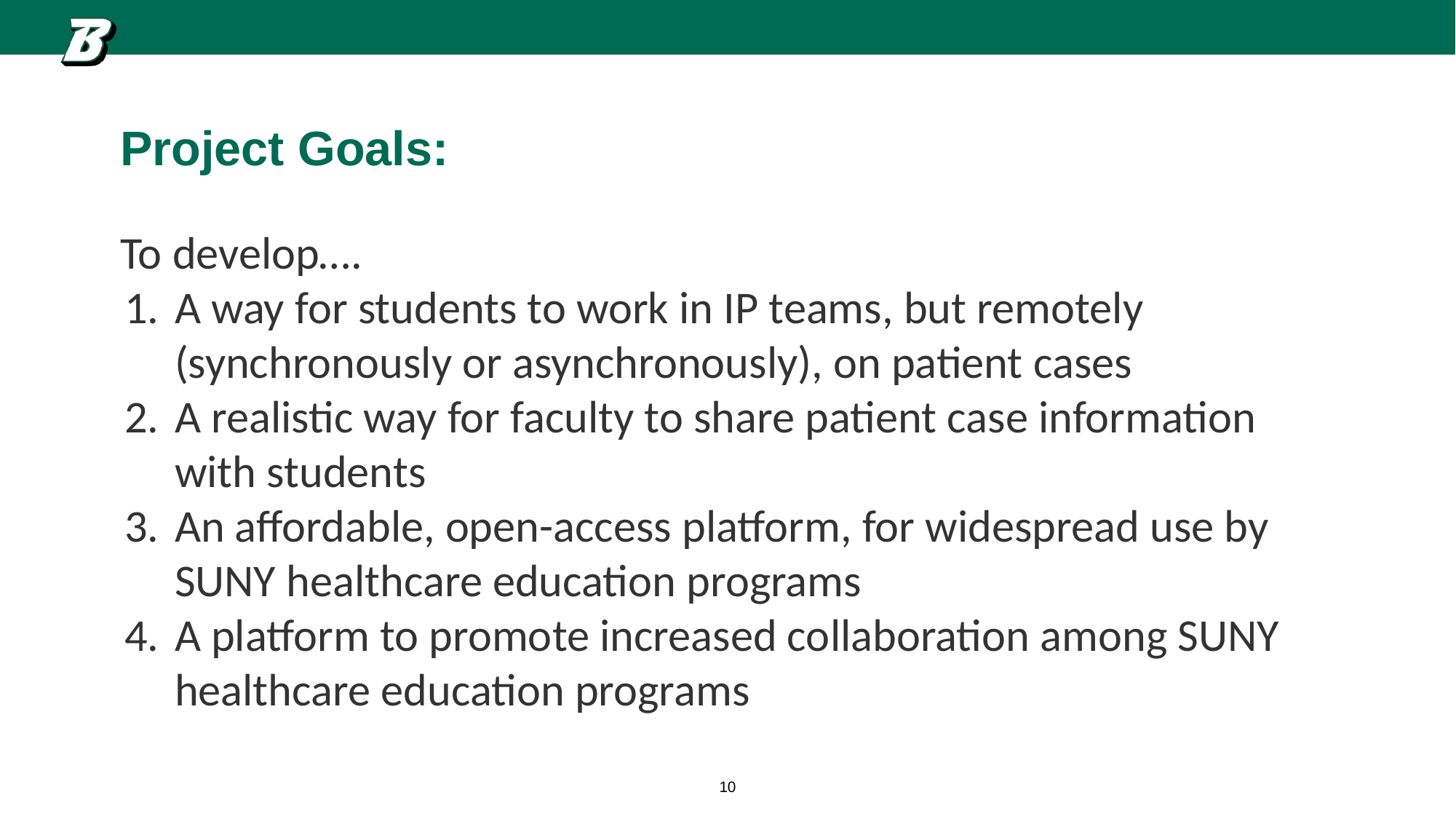

# Project Goals:
To develop….
A way for students to work in IP teams, but remotely (synchronously or asynchronously), on patient cases
A realistic way for faculty to share patient case information with students
An affordable, open-access platform, for widespread use by SUNY healthcare education programs
A platform to promote increased collaboration among SUNY healthcare education programs